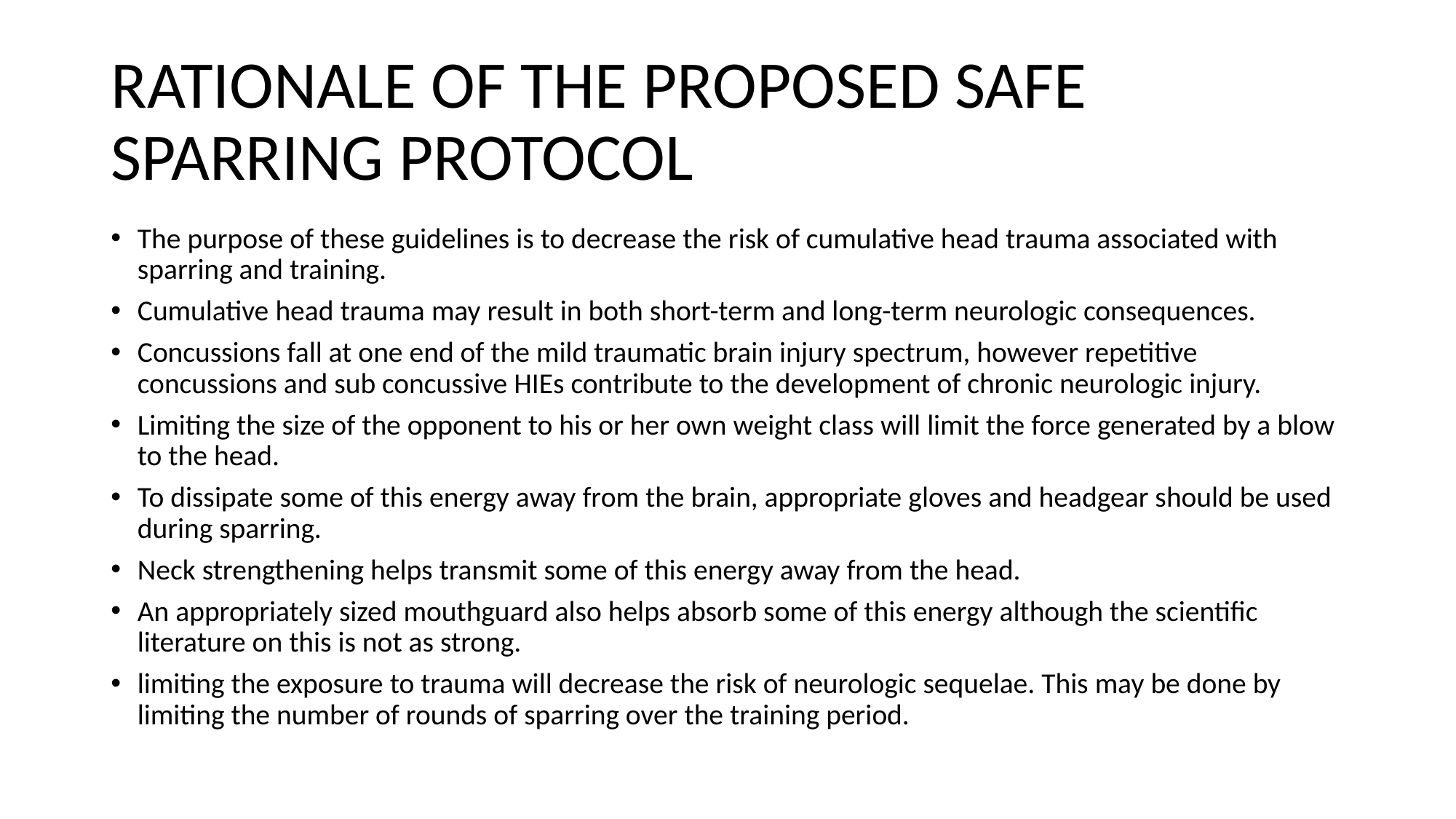

# RATIONALE OF THE PROPOSED SAFE SPARRING PROTOCOL
The purpose of these guidelines is to decrease the risk of cumulative head trauma associated with sparring and training.
Cumulative head trauma may result in both short-term and long-term neurologic consequences.
Concussions fall at one end of the mild traumatic brain injury spectrum, however repetitive concussions and sub concussive HIEs contribute to the development of chronic neurologic injury.
Limiting the size of the opponent to his or her own weight class will limit the force generated by a blow to the head.
To dissipate some of this energy away from the brain, appropriate gloves and headgear should be used during sparring.
Neck strengthening helps transmit some of this energy away from the head.
An appropriately sized mouthguard also helps absorb some of this energy although the scientific literature on this is not as strong.
limiting the exposure to trauma will decrease the risk of neurologic sequelae. This may be done by limiting the number of rounds of sparring over the training period.